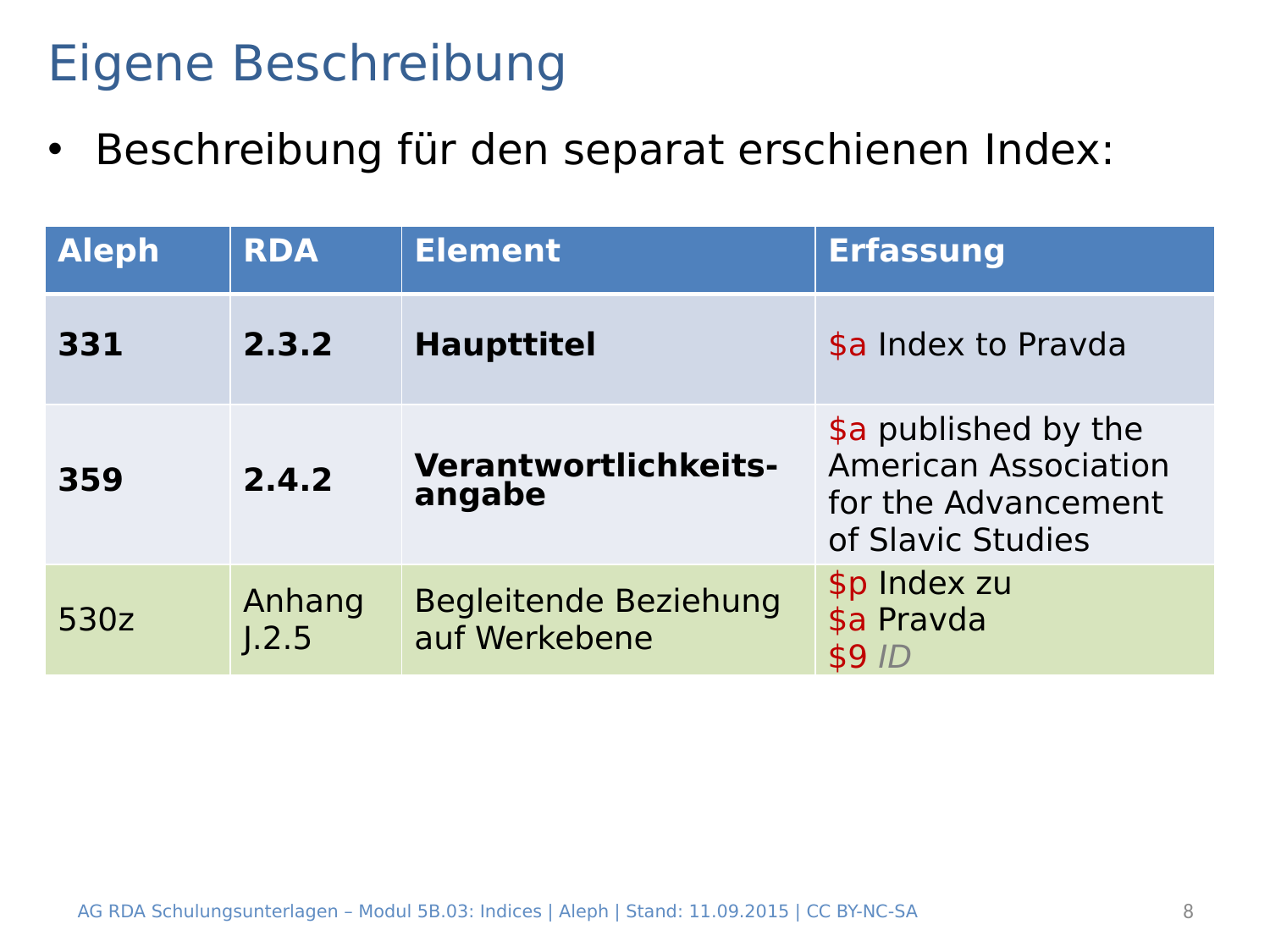

# Eigene Beschreibung
Beschreibung für den separat erschienen Index:
| Aleph | RDA | Element | Erfassung |
| --- | --- | --- | --- |
| 331 | 2.3.2 | Haupttitel | $a Index to Pravda |
| 359 | 2.4.2 | Verantwortlichkeits-angabe | $a published by the American Association for the Advancement of Slavic Studies |
| 530z | Anhang J.2.5 | Begleitende Beziehung auf Werkebene | $p Index zu $a Pravda $9 ID |
AG RDA Schulungsunterlagen – Modul 5B.03: Indices | Aleph | Stand: 11.09.2015 | CC BY-NC-SA
8